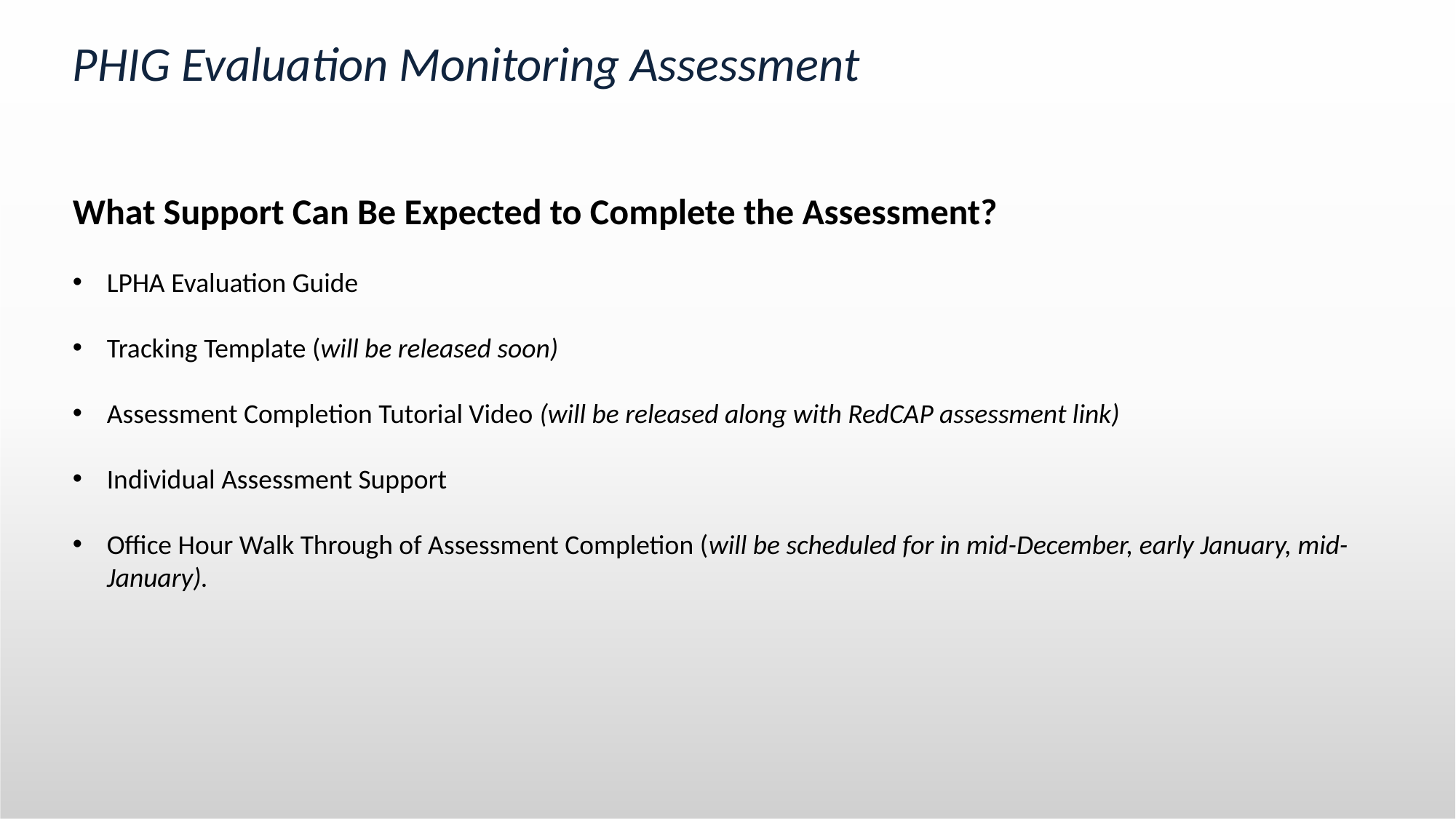

# PHIG Evaluation Monitoring Assessment
What Support Can Be Expected to Complete the Assessment?

LPHA Evaluation Guide

Tracking Template (will be released soon)

Assessment Completion Tutorial Video (will be released along with RedCAP assessment link)

Individual Assessment Support

Office Hour Walk Through of Assessment Completion (will be scheduled for in mid-December, early January, mid-January).